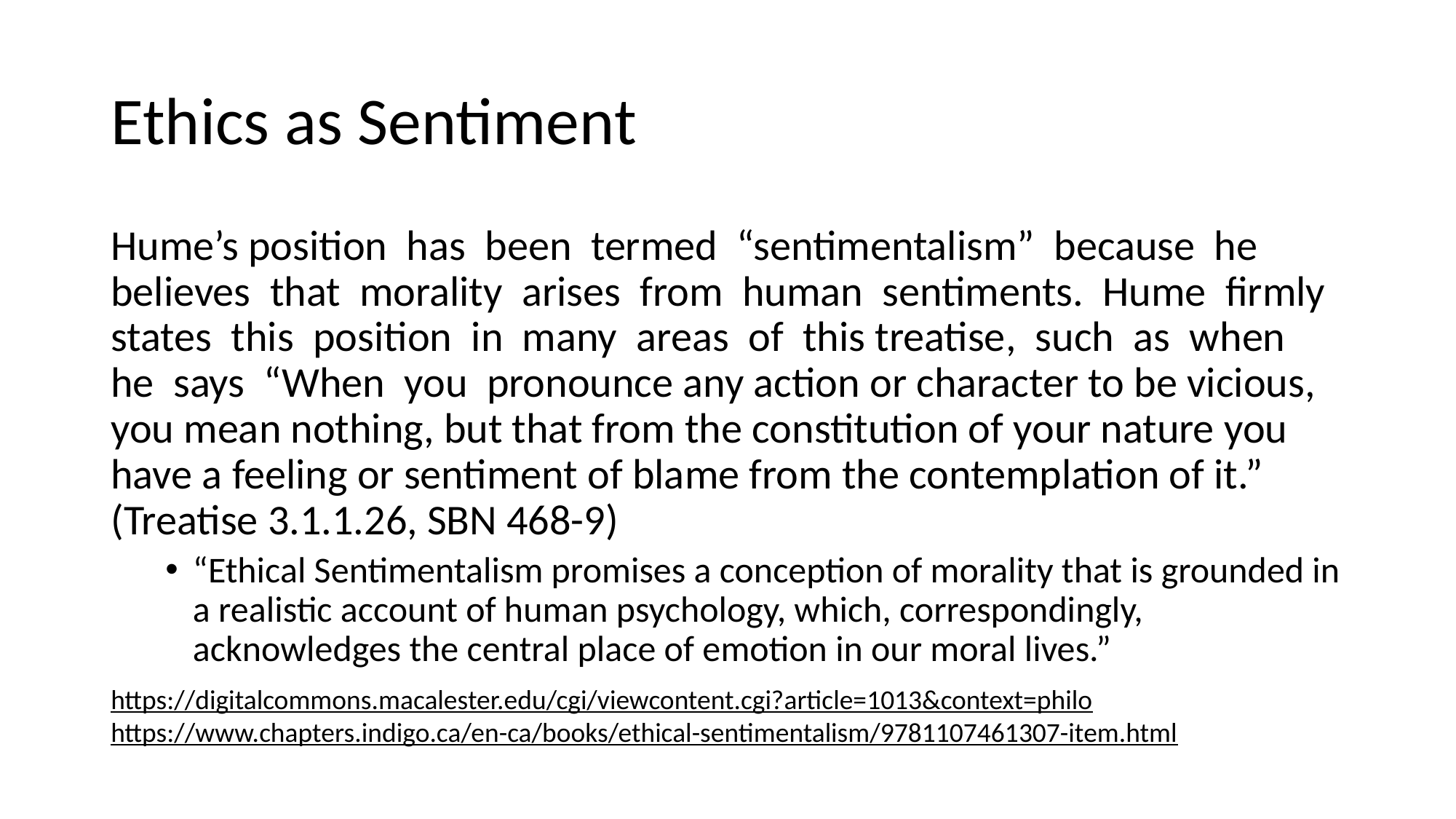

# Ethics as Sentiment
Hume’s position  has  been  termed  “sentimentalism”  because  he believes  that  morality  arises  from  human  sentiments.  Hume  firmly  states  this  position  in  many  areas  of  this treatise,  such  as  when  he  says  “When  you  pronounce any action or character to be vicious, you mean nothing, but that from the constitution of your nature you have a feeling or sentiment of blame from the contemplation of it.” (Treatise 3.1.1.26, SBN 468-9)
“Ethical Sentimentalism promises a conception of morality that is grounded in a realistic account of human psychology, which, correspondingly, acknowledges the central place of emotion in our moral lives.”
https://digitalcommons.macalester.edu/cgi/viewcontent.cgi?article=1013&context=philo
https://www.chapters.indigo.ca/en-ca/books/ethical-sentimentalism/9781107461307-item.html